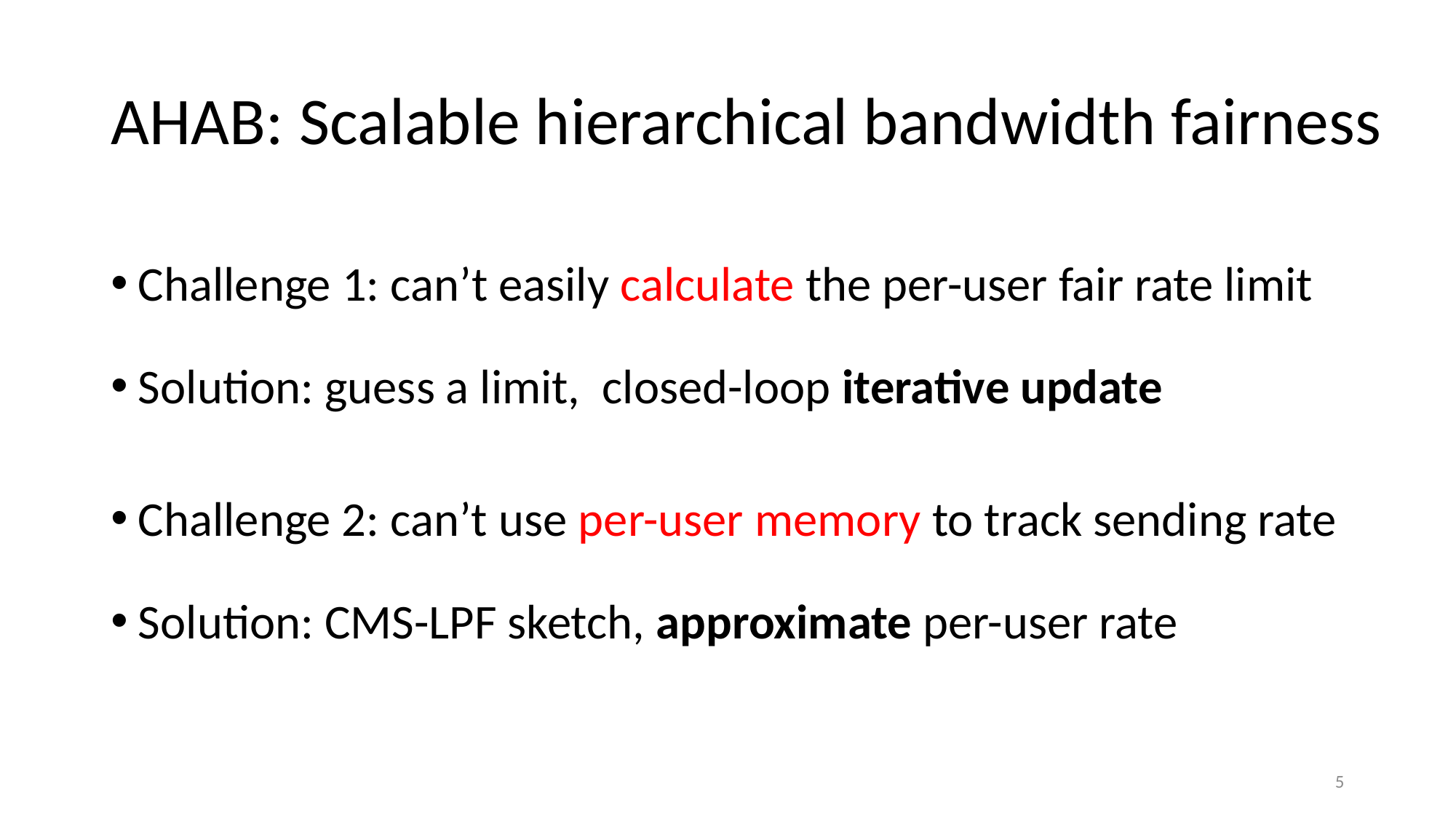

# AHAB: Scalable hierarchical bandwidth fairness
Challenge 1: can’t easily calculate the per-user fair rate limit
Solution: guess a limit,  closed-loop iterative update
Challenge 2: can’t use per-user memory to track sending rate
Solution: CMS-LPF sketch, approximate per-user rate
5